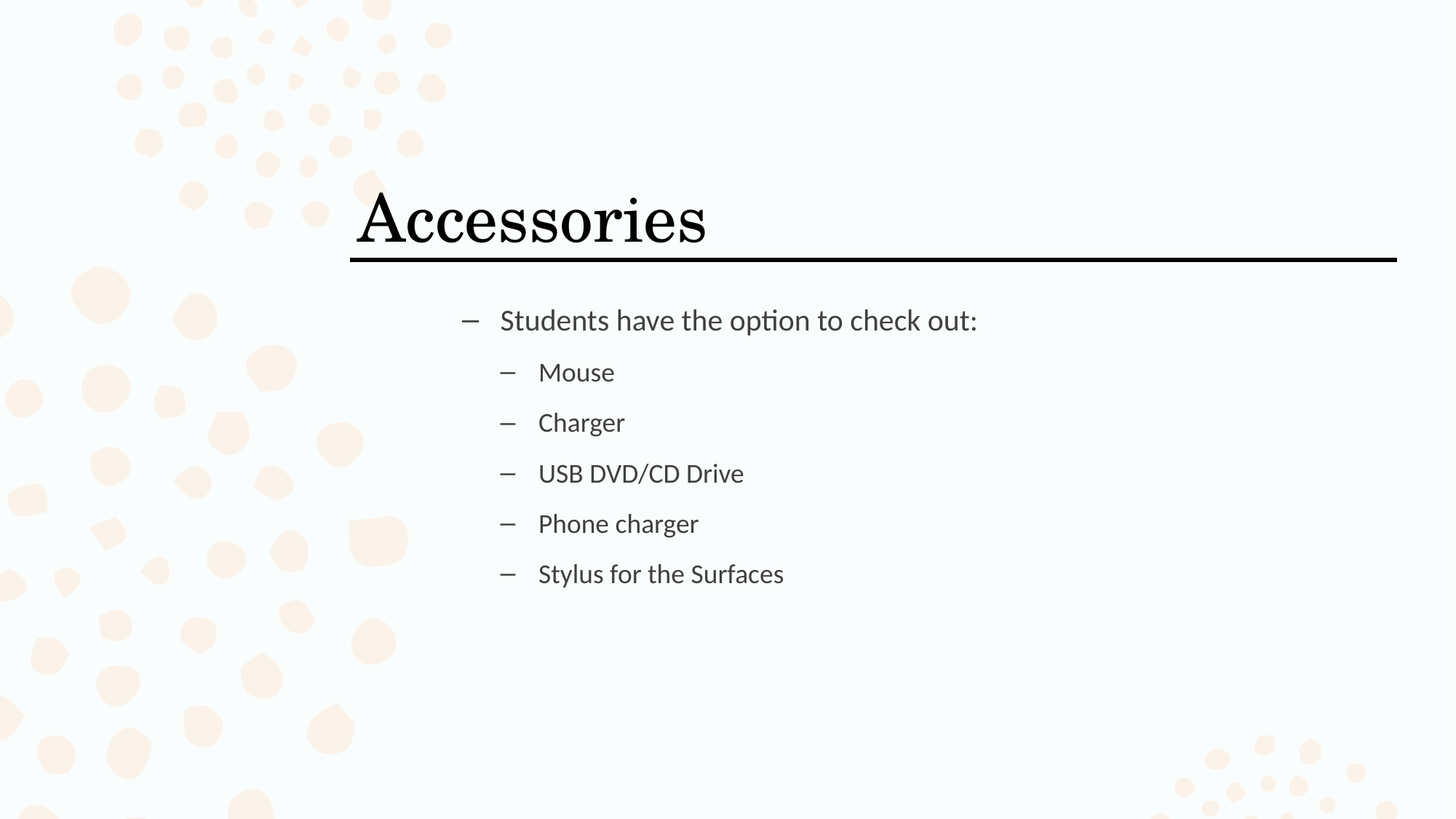

# Accessories
Students have the option to check out:
Mouse
Charger
USB DVD/CD Drive
Phone charger
Stylus for the Surfaces